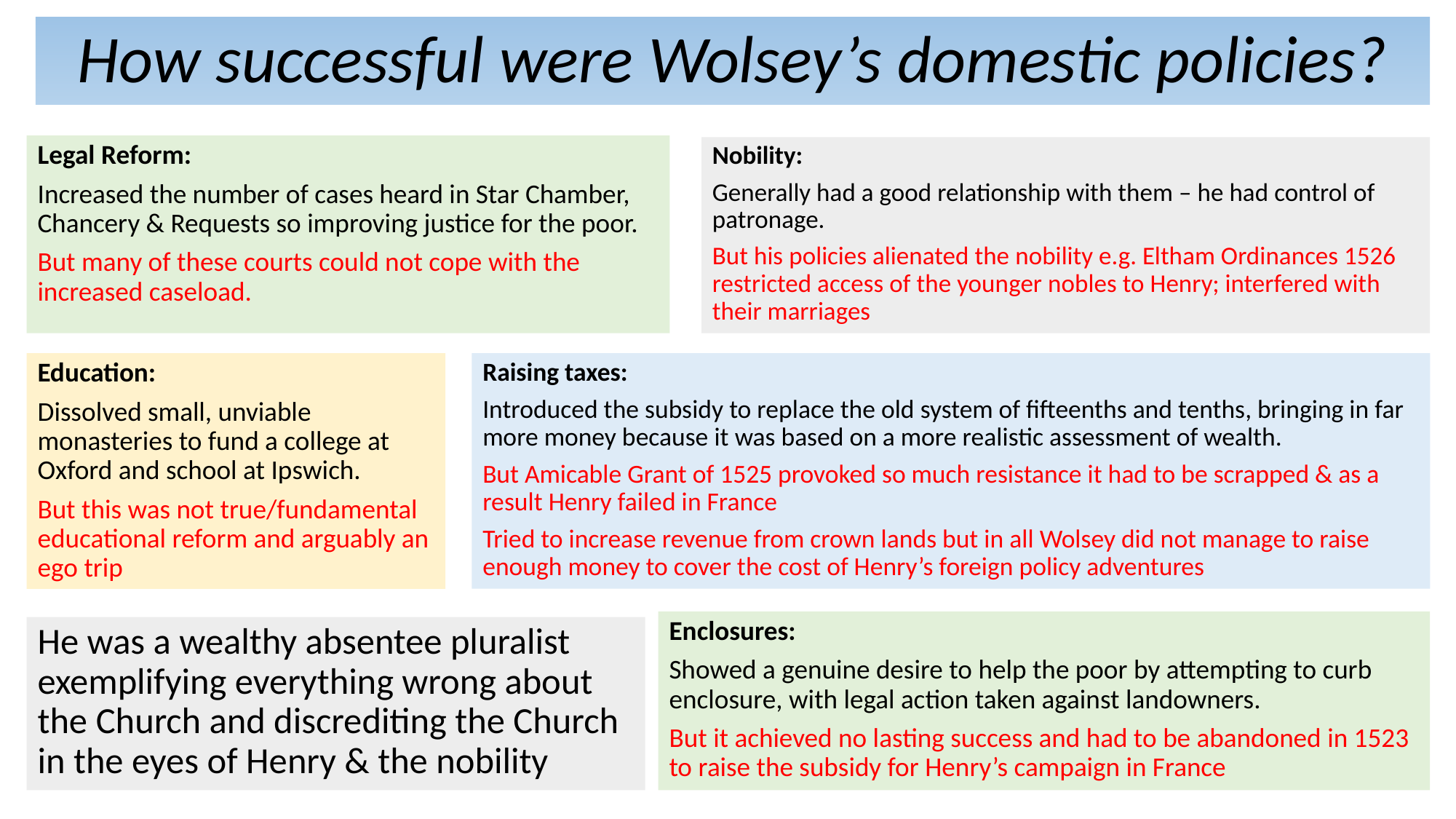

# How successful were Wolsey’s domestic policies?
Legal Reform:
Increased the number of cases heard in Star Chamber, Chancery & Requests so improving justice for the poor.
But many of these courts could not cope with the increased caseload.
Nobility:
Generally had a good relationship with them – he had control of patronage.
But his policies alienated the nobility e.g. Eltham Ordinances 1526 restricted access of the younger nobles to Henry; interfered with their marriages
Education:
Dissolved small, unviable monasteries to fund a college at Oxford and school at Ipswich.
But this was not true/fundamental educational reform and arguably an ego trip
Raising taxes:
Introduced the subsidy to replace the old system of fifteenths and tenths, bringing in far more money because it was based on a more realistic assessment of wealth.
But Amicable Grant of 1525 provoked so much resistance it had to be scrapped & as a result Henry failed in France
Tried to increase revenue from crown lands but in all Wolsey did not manage to raise enough money to cover the cost of Henry’s foreign policy adventures
Enclosures:
Showed a genuine desire to help the poor by attempting to curb enclosure, with legal action taken against landowners.
But it achieved no lasting success and had to be abandoned in 1523 to raise the subsidy for Henry’s campaign in France
He was a wealthy absentee pluralist exemplifying everything wrong about the Church and discrediting the Church in the eyes of Henry & the nobility